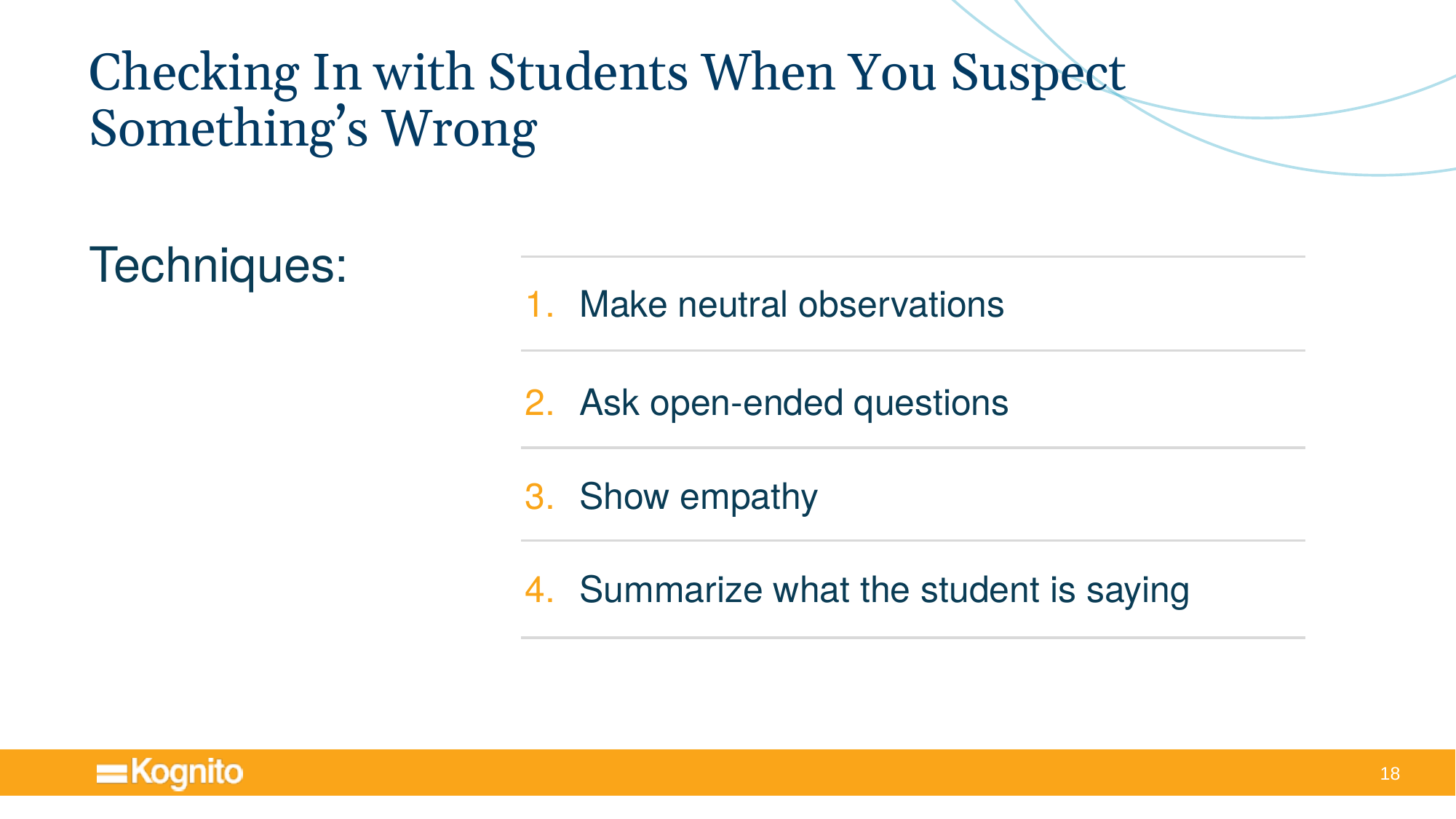

# Checking In with Students When You Suspect Something’s Wrong
Techniques:
Make neutral observations
Ask open-ended questions
Show empathy
Summarize what the student is saying